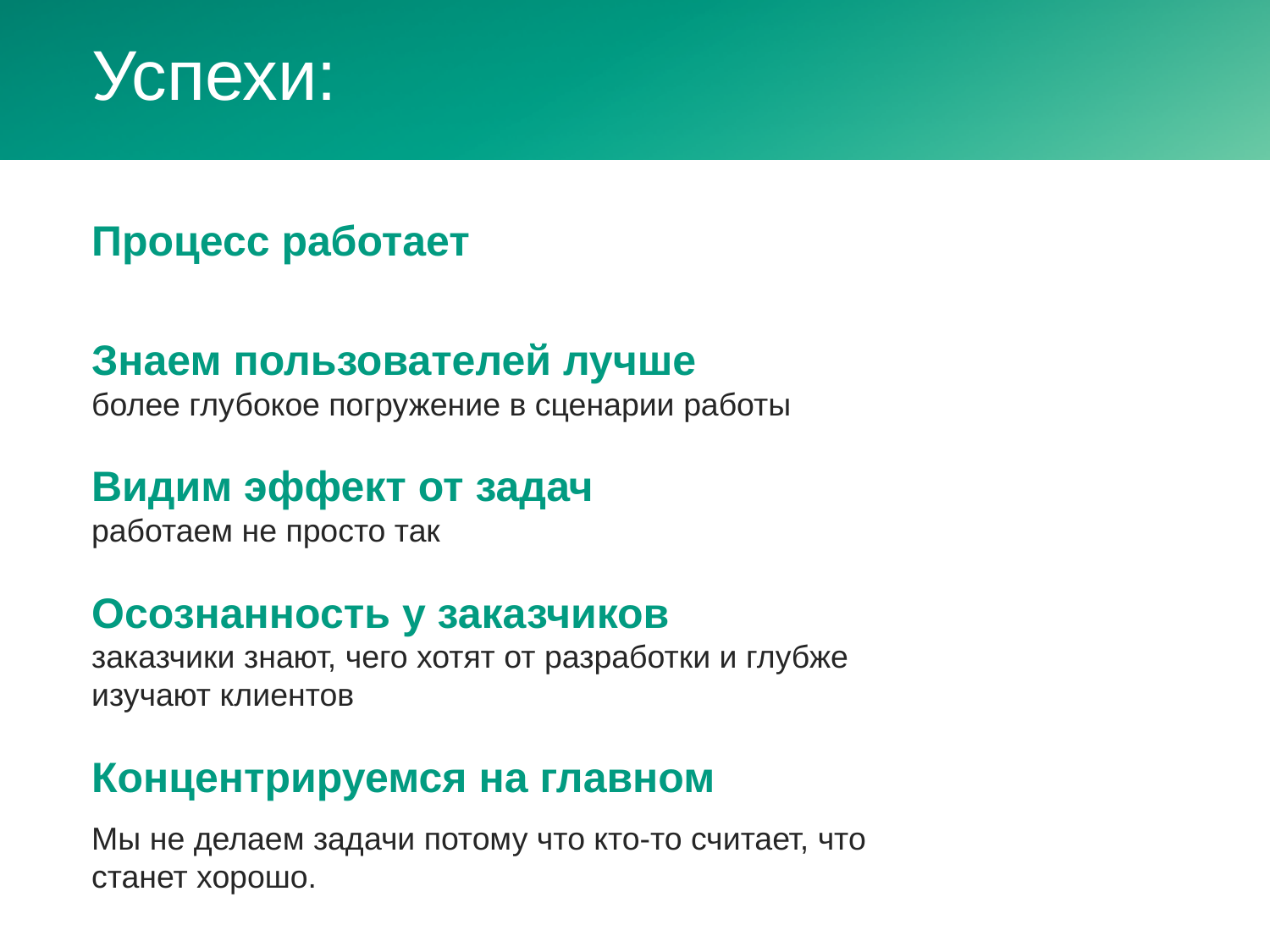

# Успехи:
Процесс работает
Знаем пользователей лучше
более глубокое погружение в сценарии работы

Видим эффект от задач
работаем не просто так

Осознанность у заказчиков
заказчики знают, чего хотят от разработки и глубже изучают клиентов

Концентрируемся на главном
Мы не делаем задачи потому что кто-то считает, что станет хорошо.